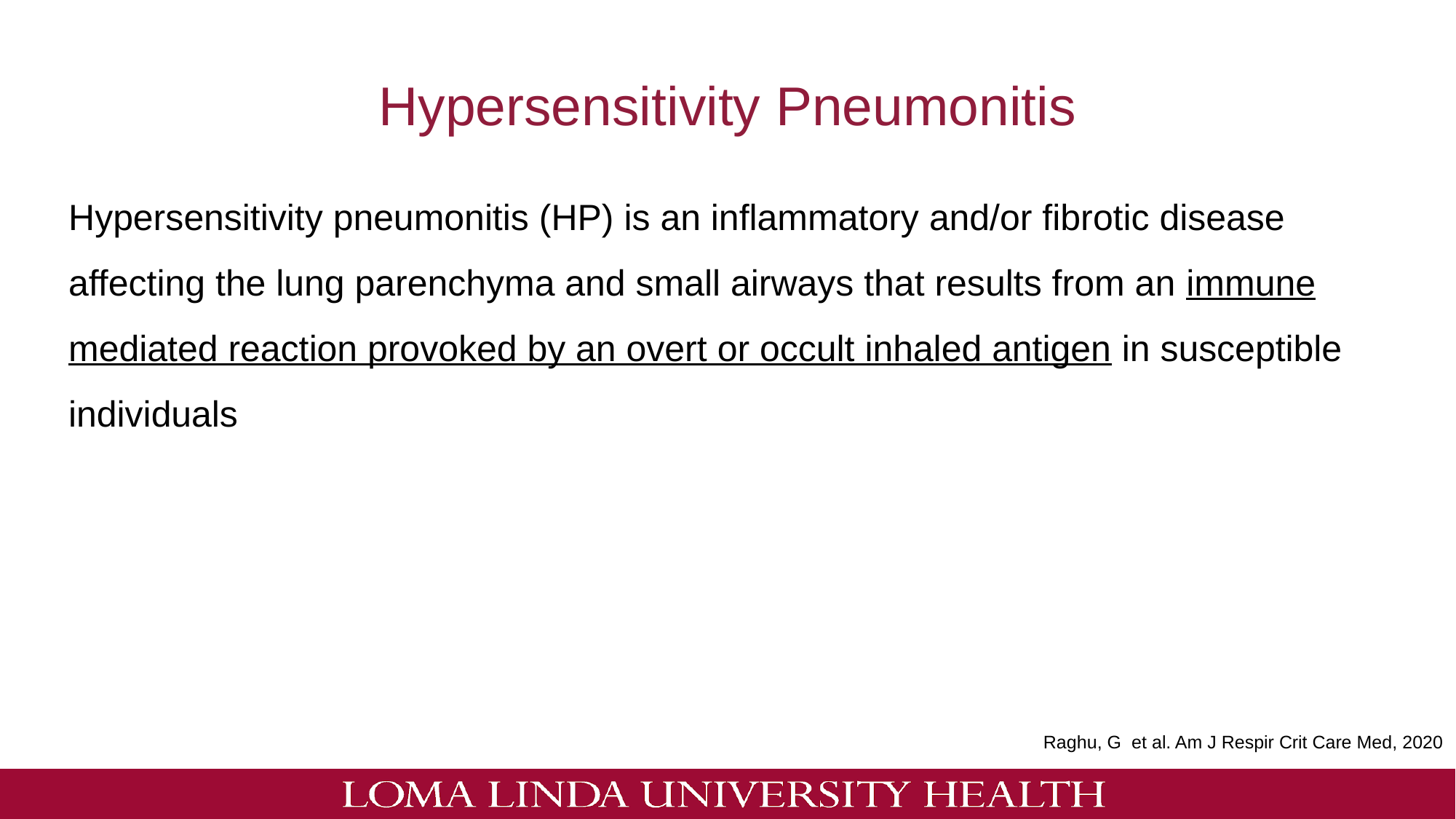

# Hypersensitivity Pneumonitis
Hypersensitivity pneumonitis (HP) is an inflammatory and/or fibrotic disease affecting the lung parenchyma and small airways that results from an immune mediated reaction provoked by an overt or occult inhaled antigen in susceptible individuals
Raghu, G  et al. Am J Respir Crit Care Med, 2020